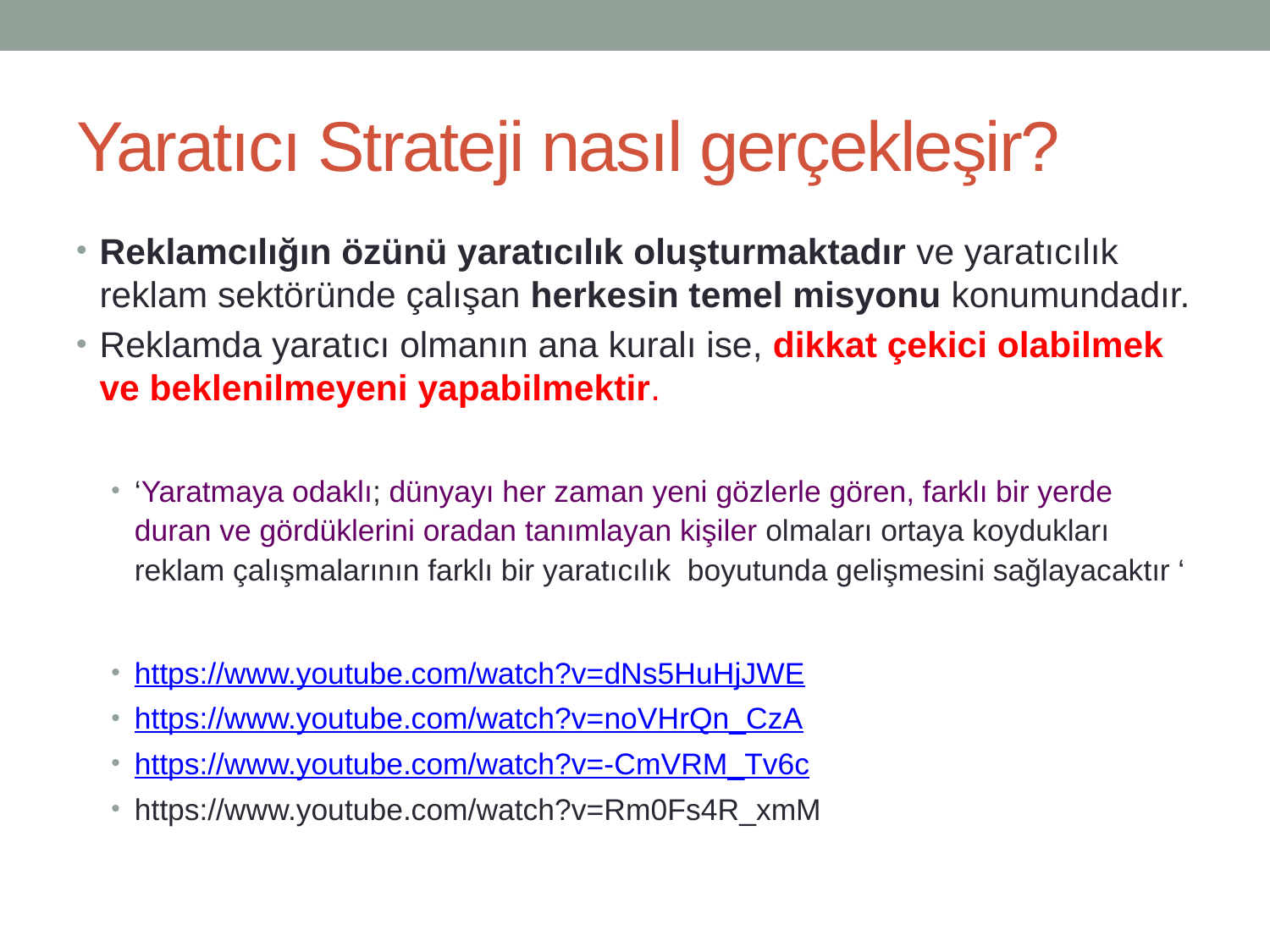

# Yaratıcı Strateji nasıl gerçekleşir?
Reklamcılığın özünü yaratıcılık oluşturmaktadır ve yaratıcılık reklam sektöründe çalışan herkesin temel misyonu konumundadır.
Reklamda yaratıcı olmanın ana kuralı ise, dikkat çekici olabilmek ve beklenilmeyeni yapabilmektir.

‘Yaratmaya odaklı; dünyayı her zaman yeni gözlerle gören, farklı bir yerde duran ve gördüklerini oradan tanımlayan kişiler olmaları ortaya koydukları reklam çalışmalarının farklı bir yaratıcılık  boyutunda gelişmesini sağlayacaktır ‘

https://www.youtube.com/watch?v=dNs5HuHjJWE
https://www.youtube.com/watch?v=noVHrQn_CzA
https://www.youtube.com/watch?v=-CmVRM_Tv6c
https://www.youtube.com/watch?v=Rm0Fs4R_xmM